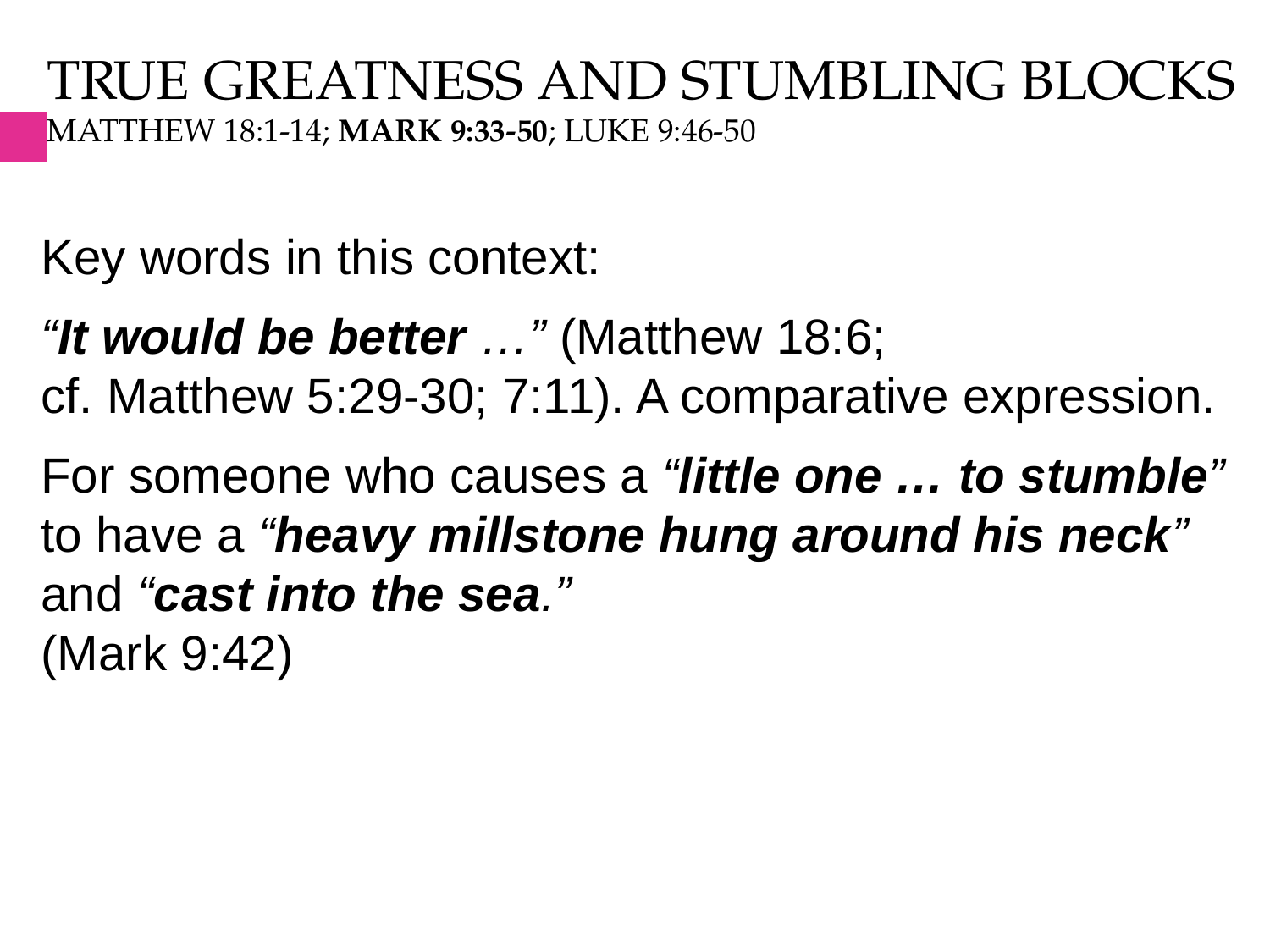

# True greatness and stumbling Blocks Matthew 18:1-14; Mark 9:33-50; Luke 9:46-50
Key words in this context:
“It would be better …” (Matthew 18:6;
cf. Matthew 5:29-30; 7:11). A comparative expression.
For someone who causes a “little one … to stumble” to have a “heavy millstone hung around his neck” and “cast into the sea.”
(Mark 9:42)